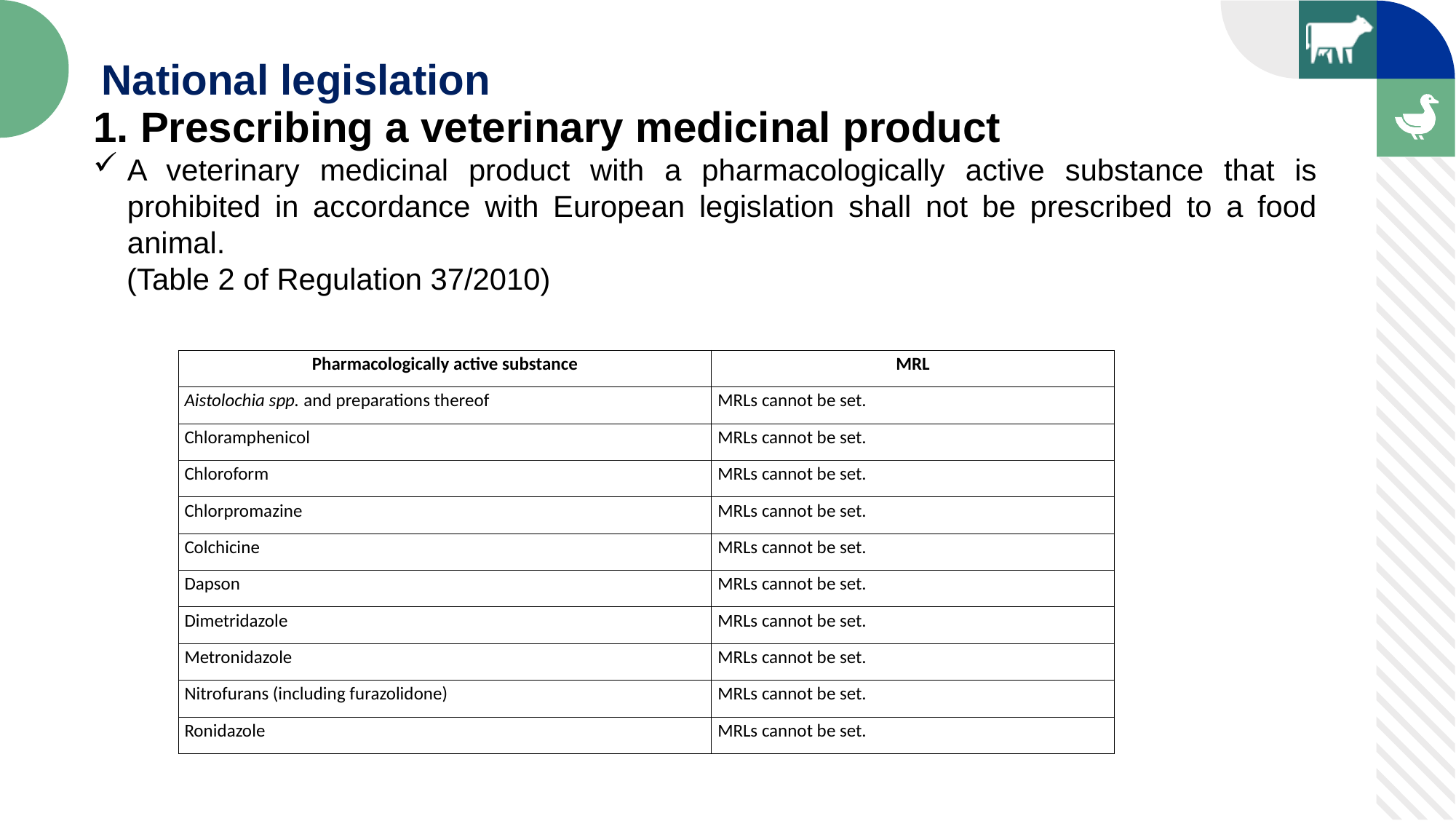

National legislation
1. Prescribing a veterinary medicinal product
A veterinary medicinal product with a pharmacologically active substance that is prohibited in accordance with European legislation shall not be prescribed to a food animal.
    (Table 2 of Regulation 37/2010)

| Pharmacologically active substance | MRL |
| --- | --- |
| Aistolochia spp. and preparations thereof | MRLs cannot be set. |
| Chloramphenicol | MRLs cannot be set. |
| Chloroform | MRLs cannot be set. |
| Chlorpromazine | MRLs cannot be set. |
| Colchicine | MRLs cannot be set. |
| Dapson | MRLs cannot be set. |
| Dimetridazole | MRLs cannot be set. |
| Metronidazole | MRLs cannot be set. |
| Nitrofurans (including furazolidone) | MRLs cannot be set. |
| Ronidazole | MRLs cannot be set. |